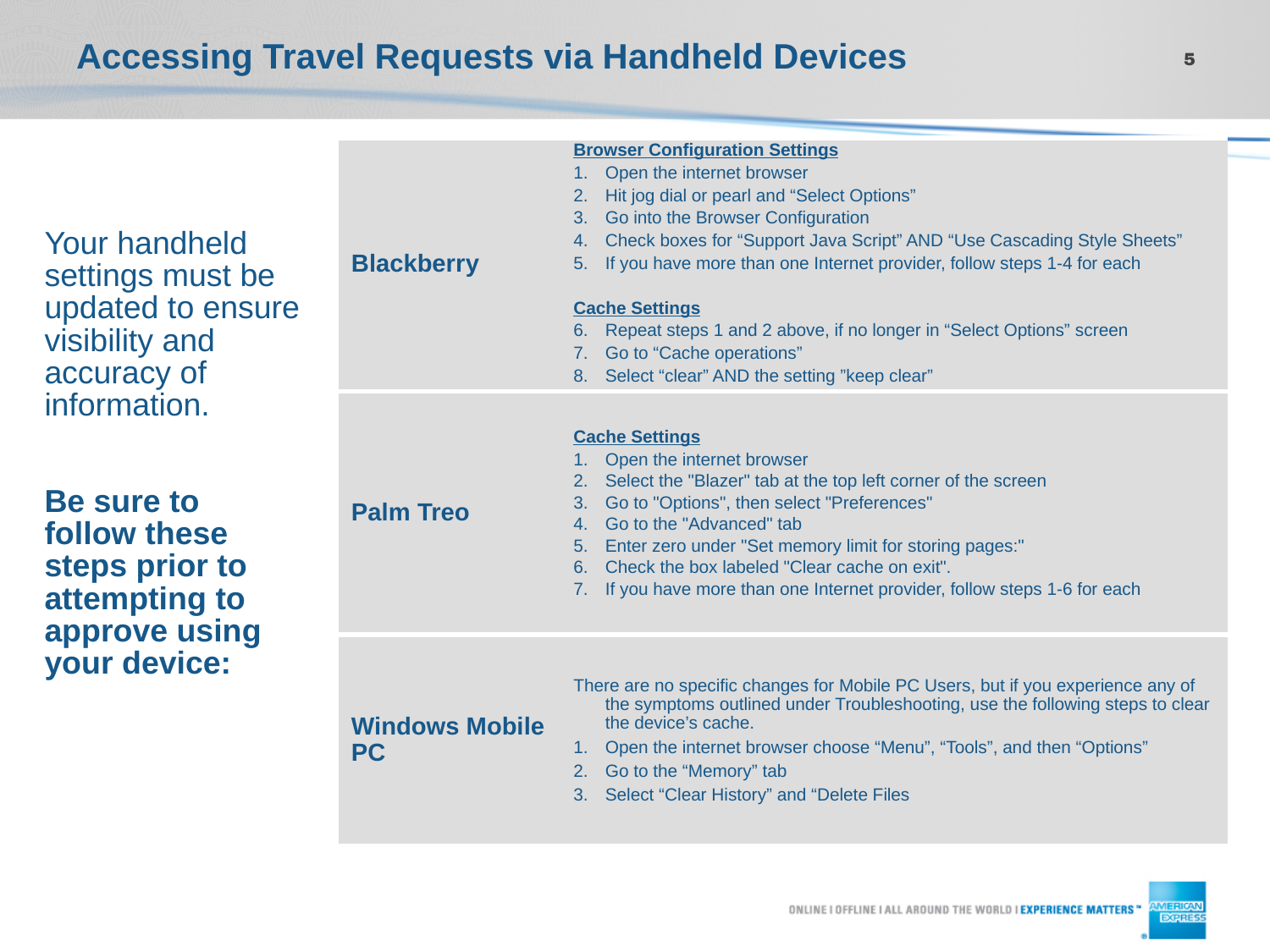

# Accessing Travel Requests via Handheld Devices
5
| Blackberry | Browser Configuration Settings Open the internet browser Hit jog dial or pearl and “Select Options” Go into the Browser Configuration Check boxes for “Support Java Script” AND “Use Cascading Style Sheets” If you have more than one Internet provider, follow steps 1-4 for each Cache Settings Repeat steps 1 and 2 above, if no longer in “Select Options” screen Go to “Cache operations” Select “clear” AND the setting ”keep clear” |
| --- | --- |
| Palm Treo | Cache Settings Open the internet browser Select the "Blazer" tab at the top left corner of the screen Go to "Options", then select "Preferences" Go to the "Advanced" tab Enter zero under "Set memory limit for storing pages:" Check the box labeled "Clear cache on exit". If you have more than one Internet provider, follow steps 1-6 for each |
| Windows Mobile PC | There are no specific changes for Mobile PC Users, but if you experience any of the symptoms outlined under Troubleshooting, use the following steps to clear the device’s cache. Open the internet browser choose “Menu”, “Tools”, and then “Options” Go to the “Memory” tab Select “Clear History” and “Delete Files |
Your handheld settings must be updated to ensure visibility and accuracy of information.

Be sure to  follow these steps prior to attempting to approve using your device: